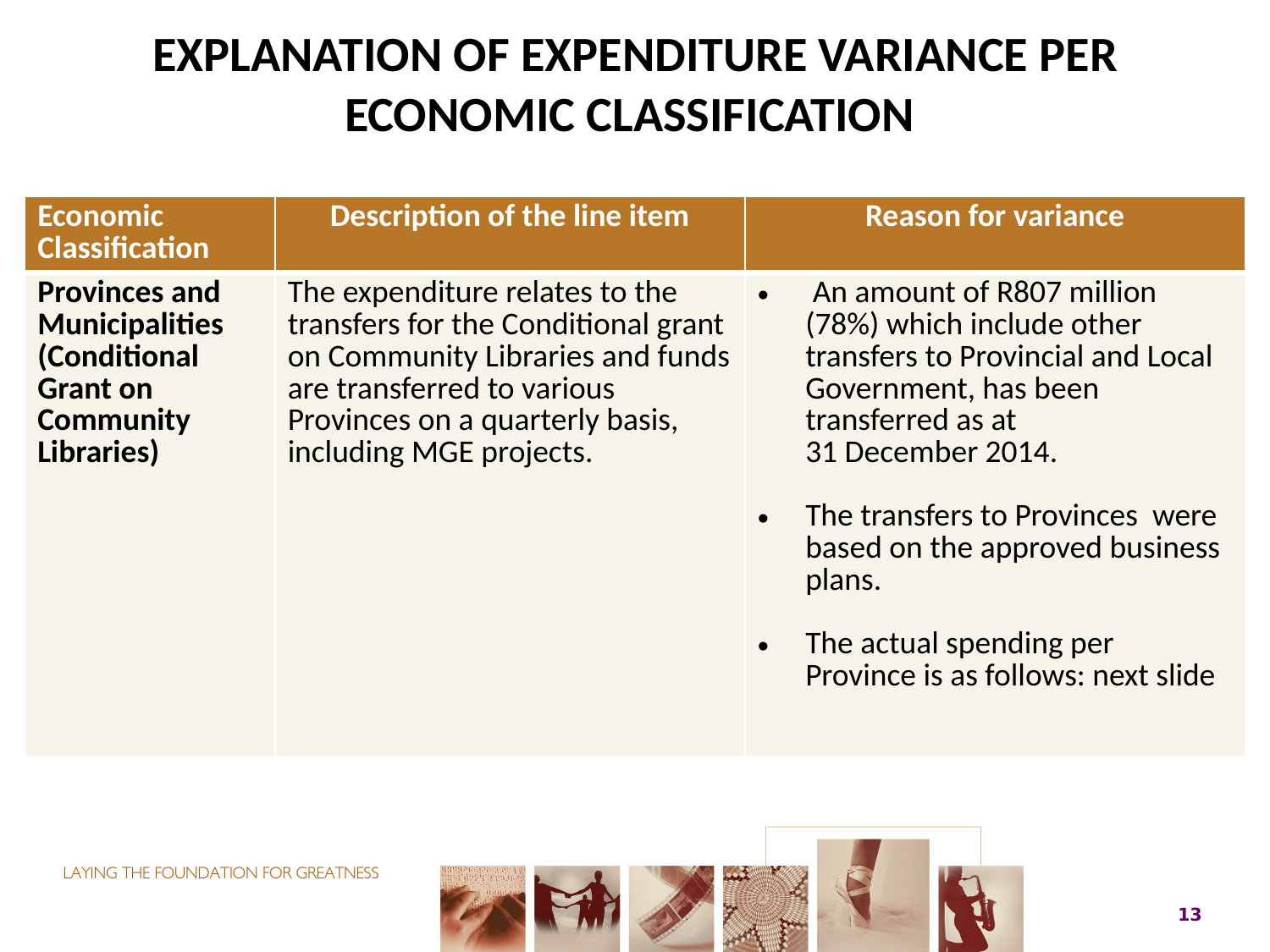

EXPLANATION OF EXPENDITURE VARIANCE PER ECONOMIC CLASSIFICATION
| Economic Classification | Description of the line item | Reason for variance |
| --- | --- | --- |
| Provinces and Municipalities (Conditional Grant on Community Libraries) | The expenditure relates to the transfers for the Conditional grant on Community Libraries and funds are transferred to various Provinces on a quarterly basis, including MGE projects. | An amount of R807 million (78%) which include other transfers to Provincial and Local Government, has been transferred as at 31 December 2014. The transfers to Provinces were based on the approved business plans. The actual spending per Province is as follows: next slide |

13